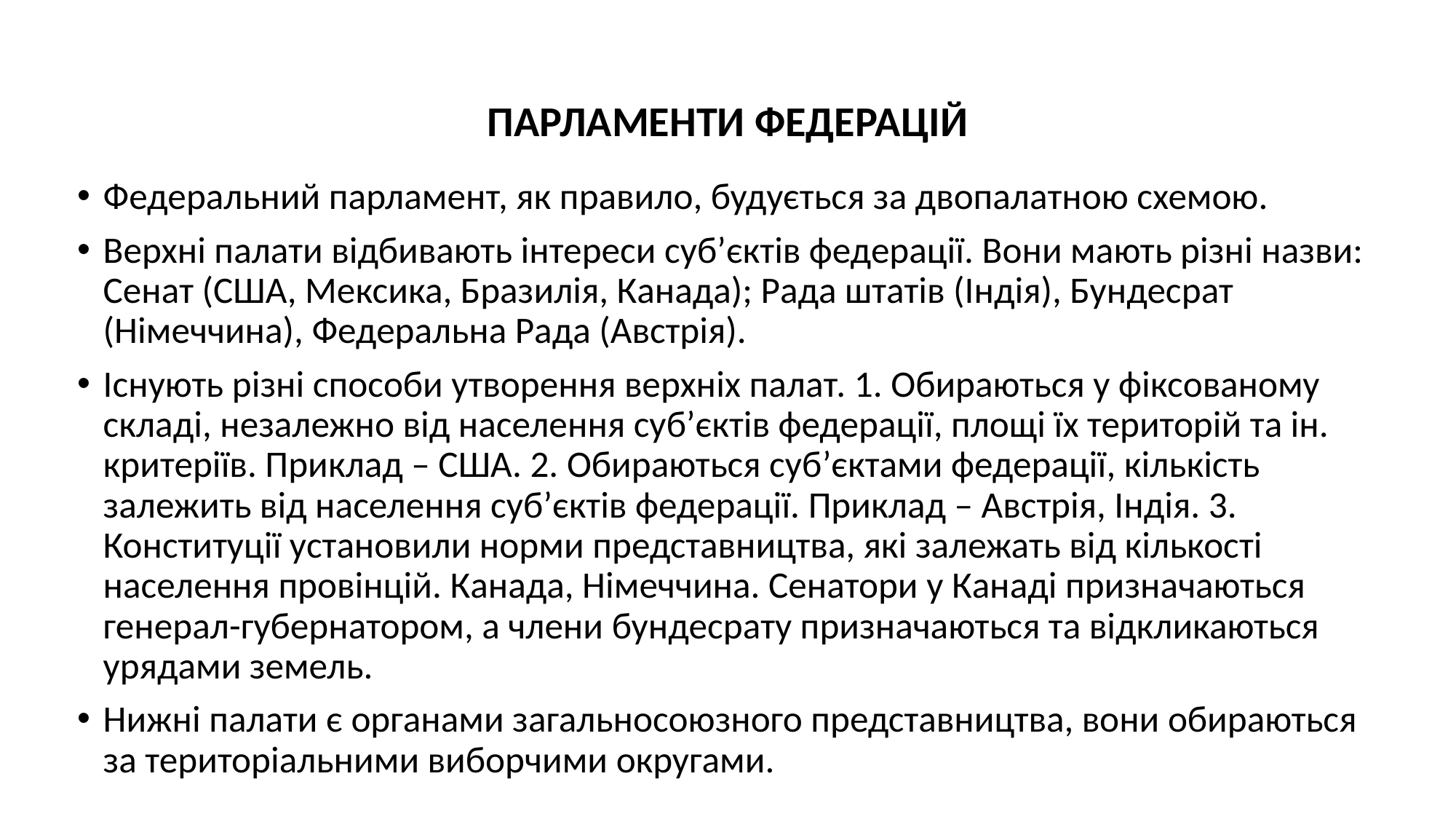

# ПАРЛАМЕНТИ ФЕДЕРАЦІЙ
Федеральний парламент, як правило, будується за двопалатною схемою.
Верхні палати відбивають інтереси суб’єктів федерації. Вони мають різні назви: Сенат (США, Мексика, Бразилія, Канада); Рада штатів (Індія), Бундесрат (Німеччина), Федеральна Рада (Австрія).
Існують різні способи утворення верхніх палат. 1. Обираються у фіксованому складі, незалежно від населення суб’єктів федерації, площі їх територій та ін. критеріїв. Приклад – США. 2. Обираються суб’єктами федерації, кількість залежить від населення суб’єктів федерації. Приклад – Австрія, Індія. 3. Конституції установили норми представництва, які залежать від кількості населення провінцій. Канада, Німеччина. Сенатори у Канаді призначаються генерал-губернатором, а члени бундесрату призначаються та відкликаються урядами земель.
Нижні палати є органами загальносоюзного представництва, вони обираються за територіальними виборчими округами.